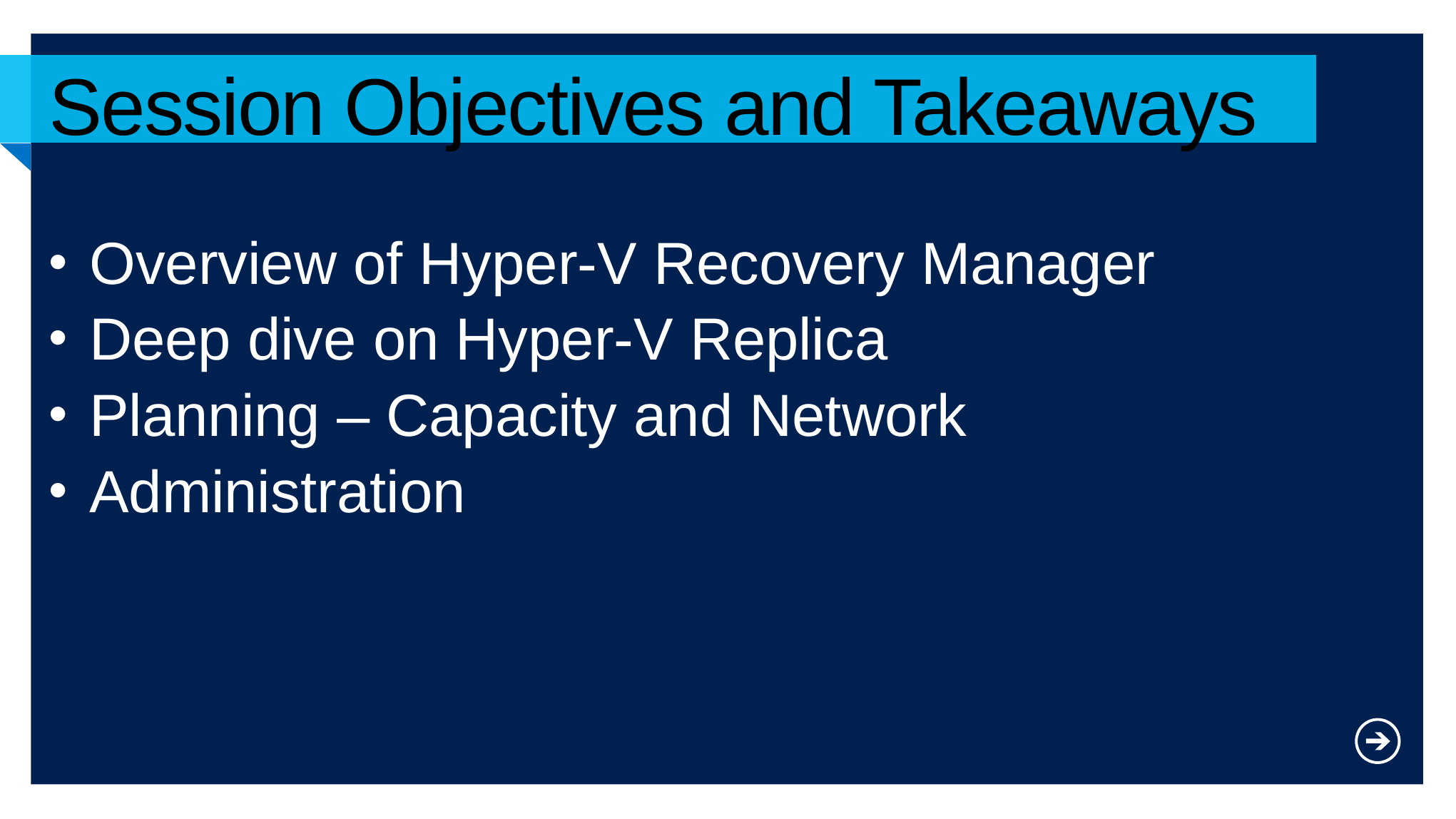

# Session Objectives and Takeaways
Overview of Hyper-V Recovery Manager
Deep dive on Hyper-V Replica
Planning – Capacity and Network
Administration